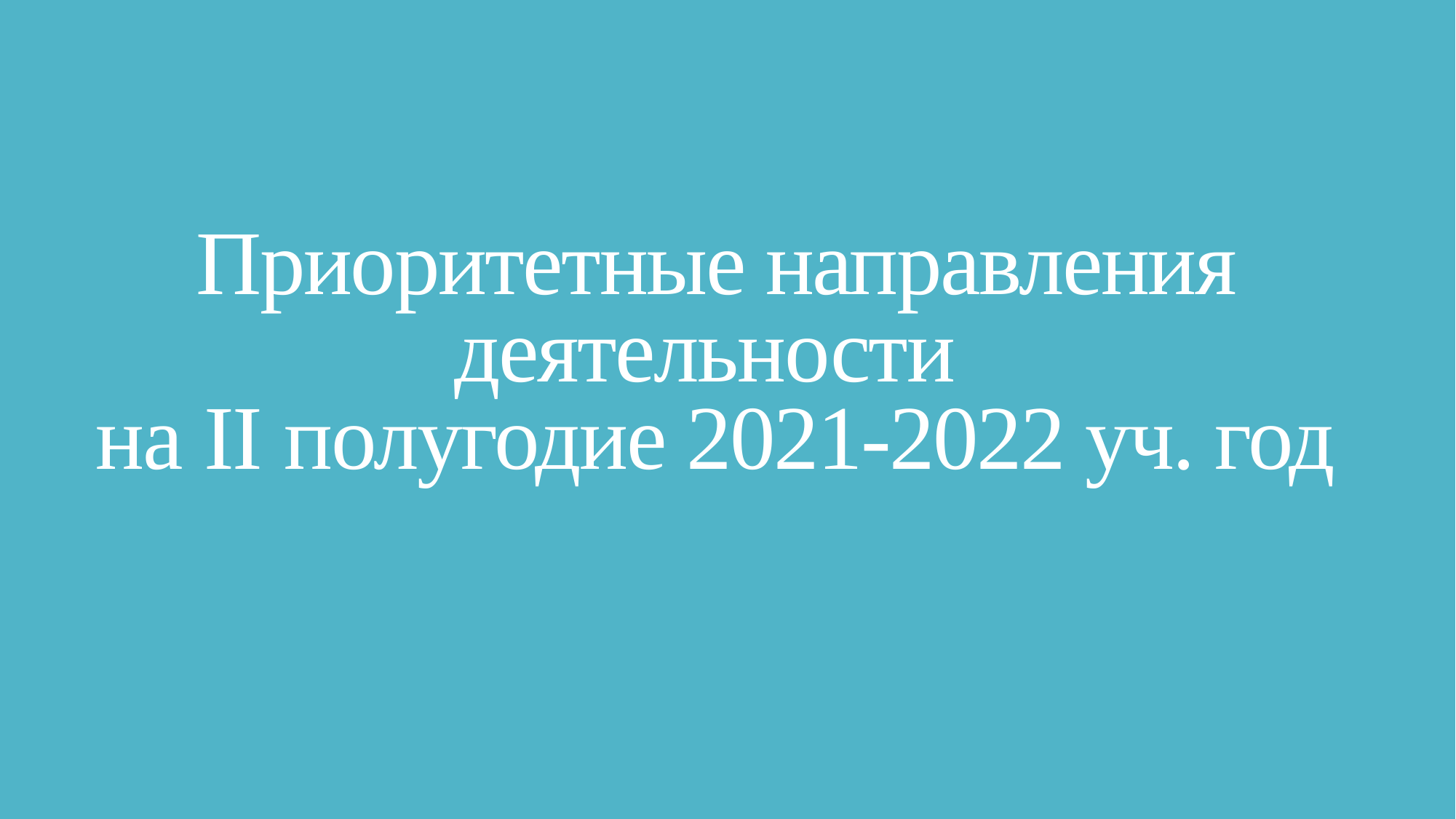

# Приоритетные направления деятельности на II полугодие 2021-2022 уч. год